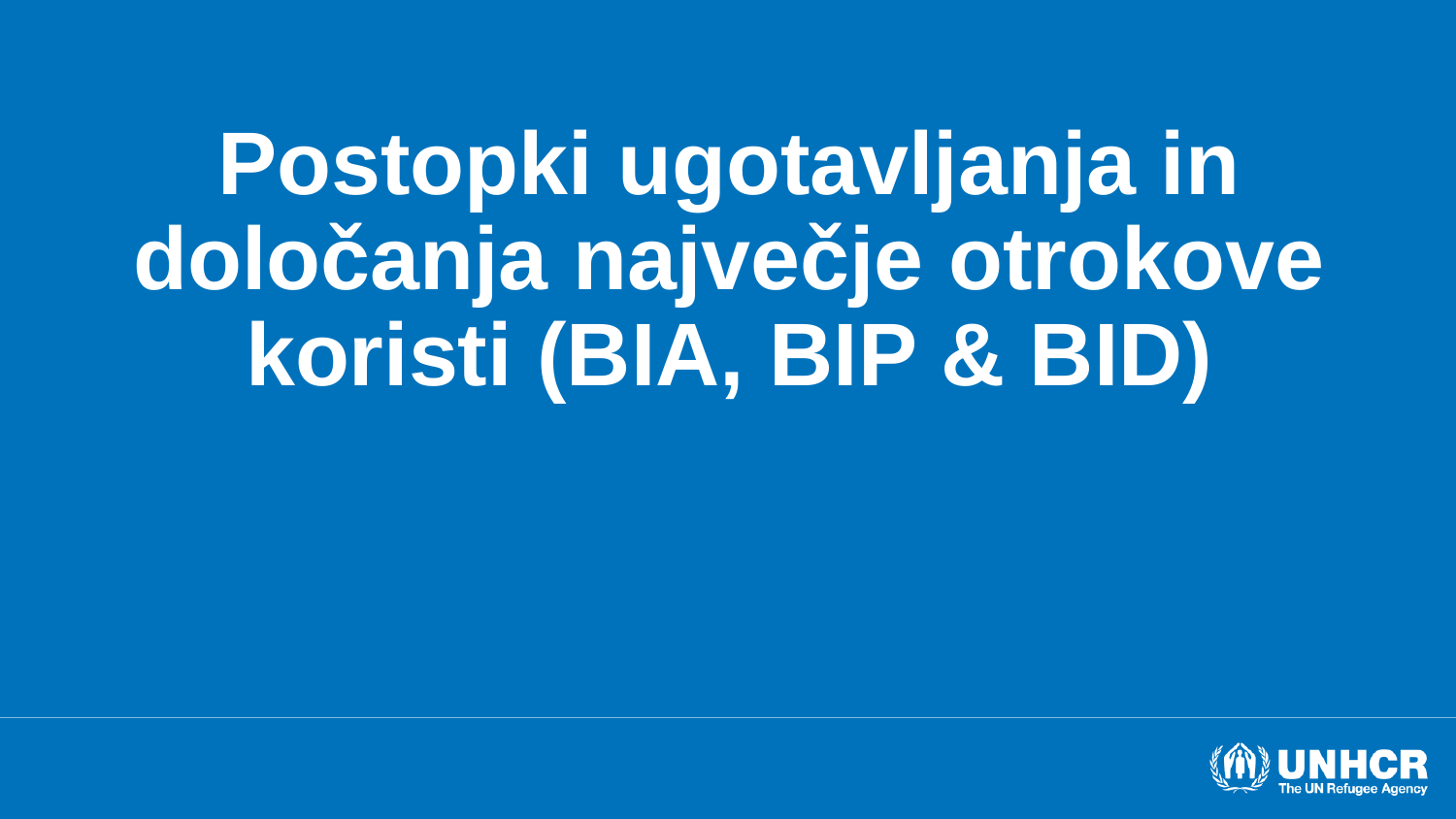

# Postopki ugotavljanja in določanja največje otrokove koristi (BIA, BIP & BID)